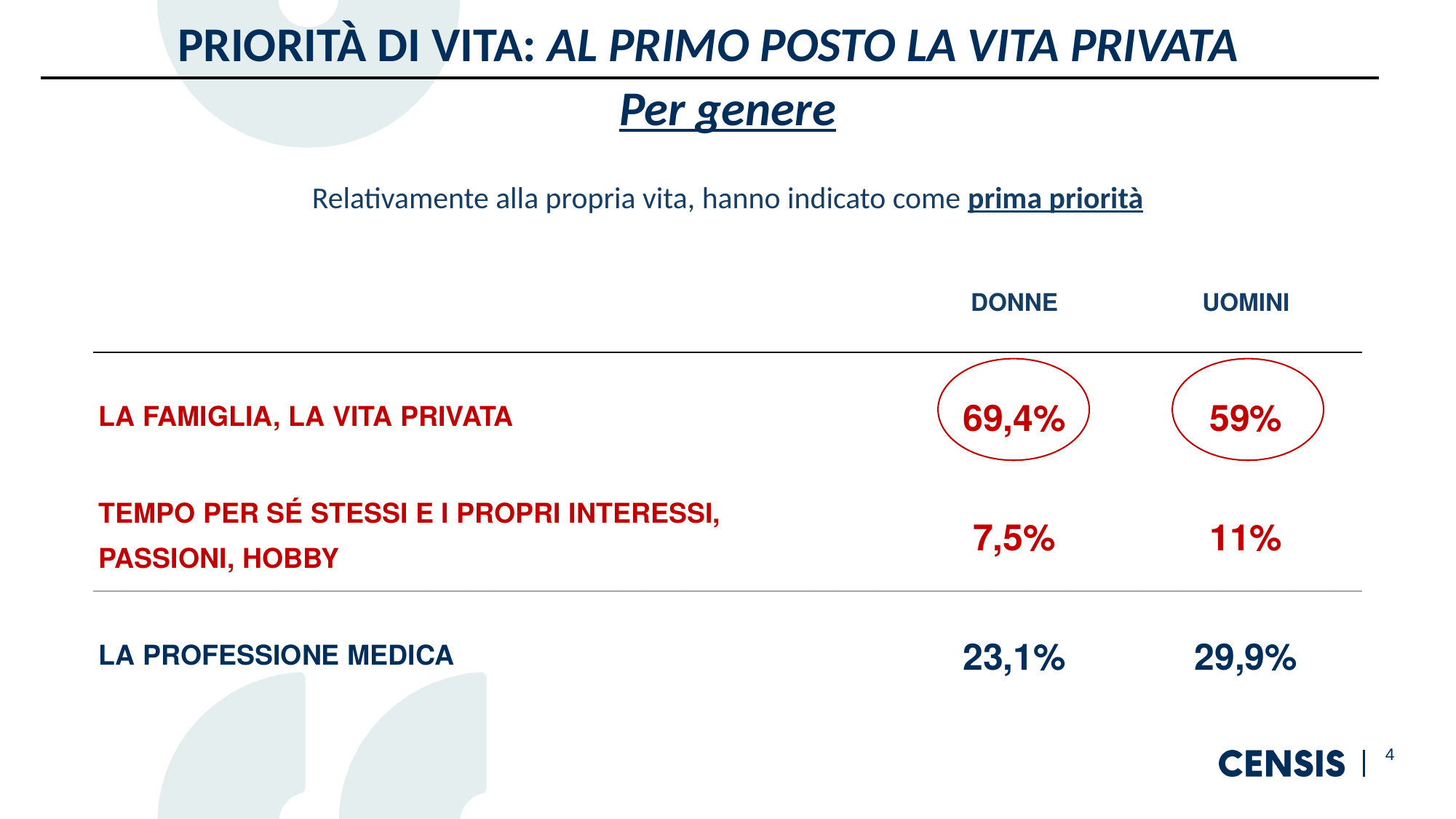

PRIORITÀ DI VITA: AL PRIMO POSTO LA VITA PRIVATA
Per genere
Relativamente alla propria vita, hanno indicato come prima priorità
|  | DONNE | UOMINI |
| --- | --- | --- |
| LA FAMIGLIA, LA VITA PRIVATA | 69,4% | 59% |
| TEMPO PER SÉ STESSI E I PROPRI INTERESSI, PASSIONI, HOBBY | 7,5% | 11% |
| LA PROFESSIONE MEDICA | 23,1% | 29,9% |

4